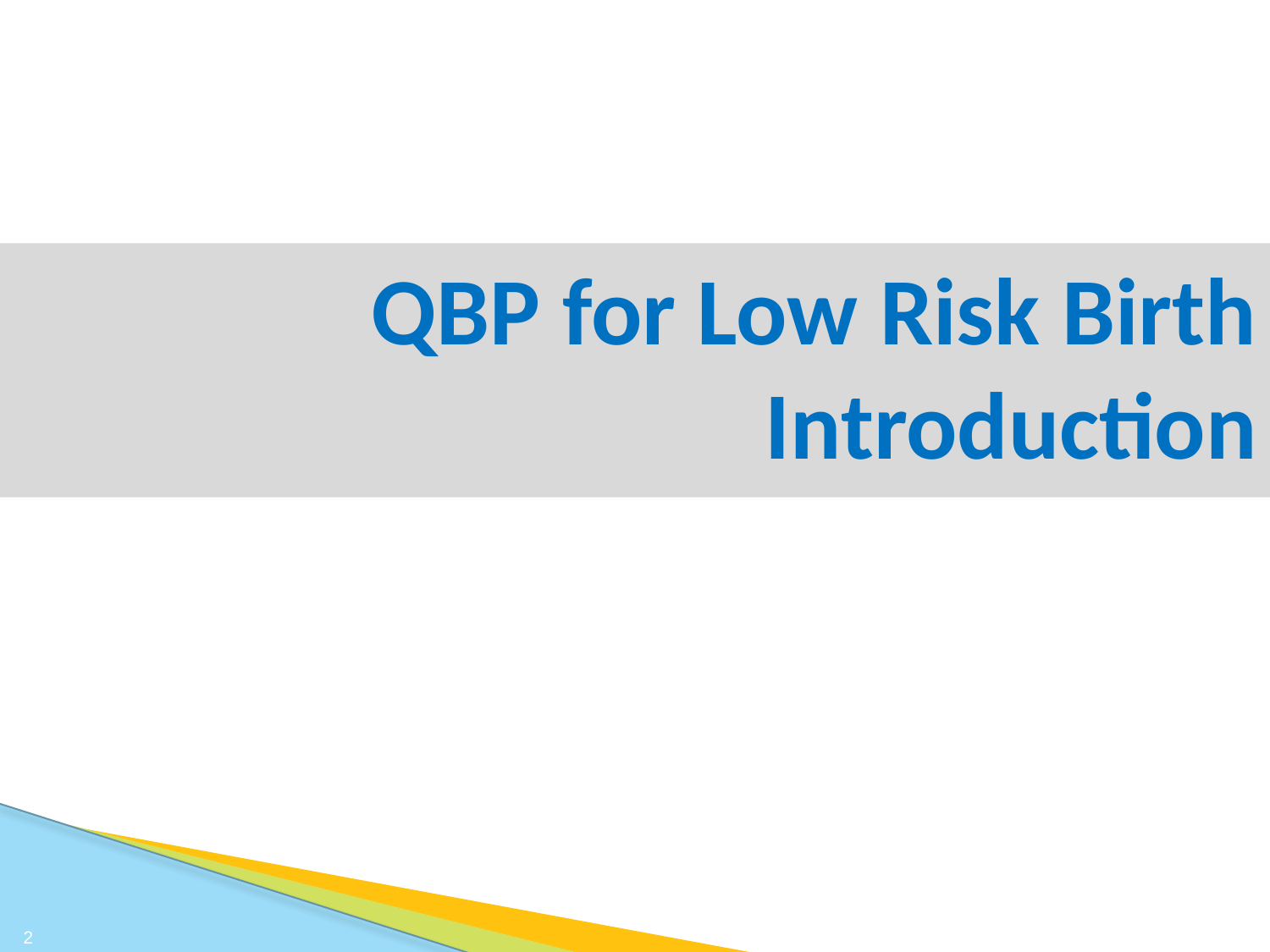

QBP for Low Risk Birth
Introduction
2